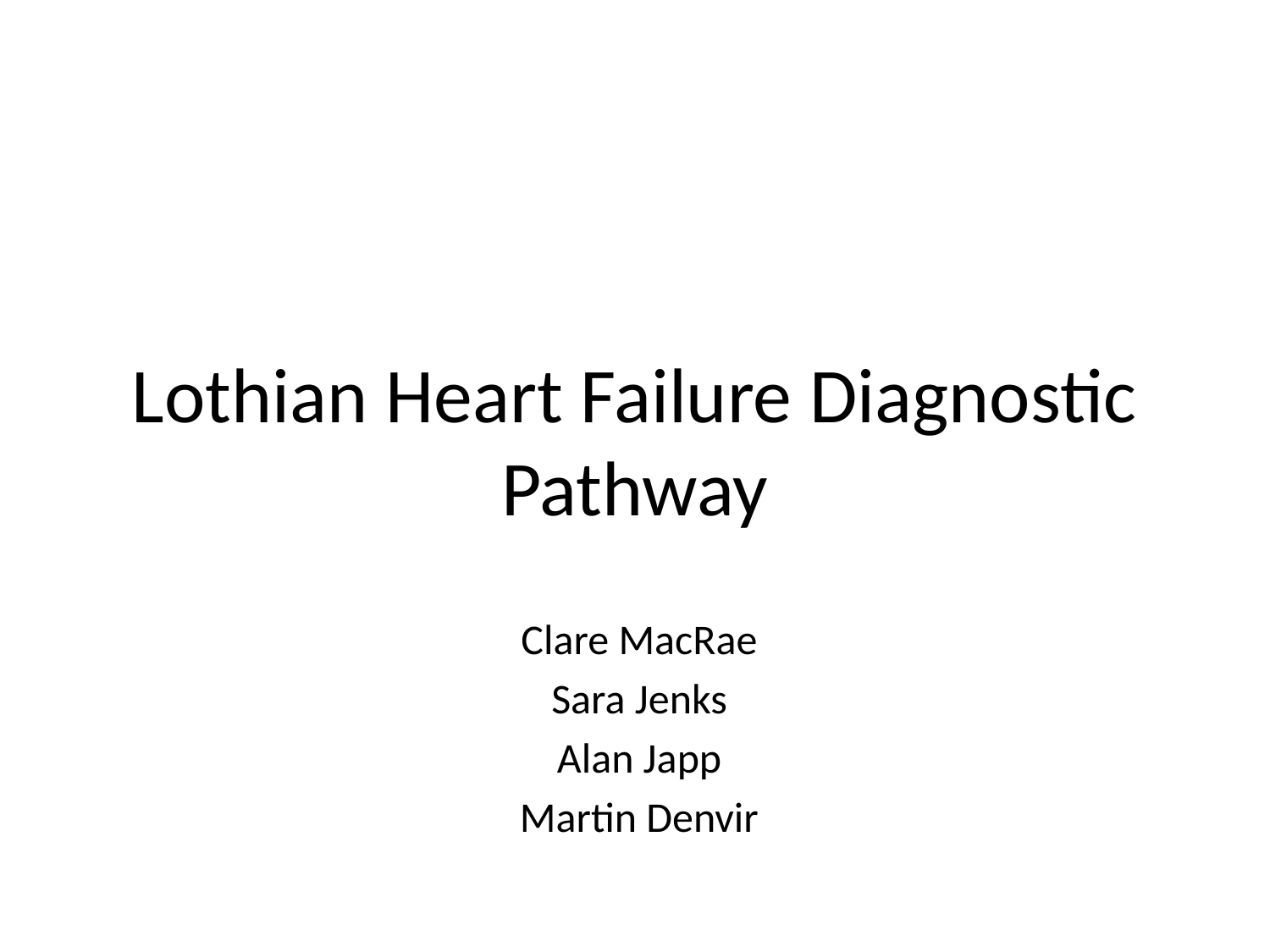

# Lothian Heart Failure Diagnostic Pathway
Clare MacRae
Sara Jenks
Alan Japp
Martin Denvir